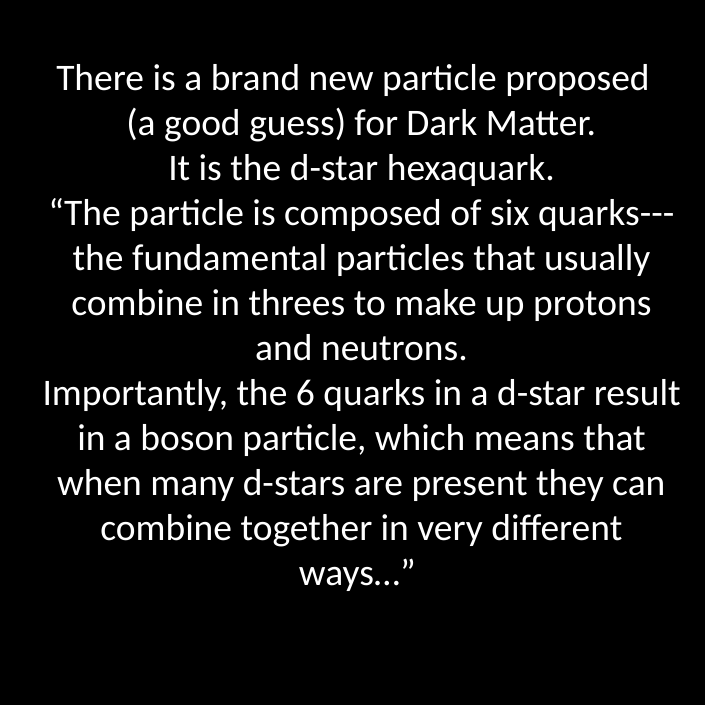

There is a brand new particle proposed   (a good guess) for Dark Matter.
It is the d-star hexaquark.
“The particle is composed of six quarks---the fundamental particles that usually combine in threes to make up protons and neutrons.
Importantly, the 6 quarks in a d-star result in a boson particle, which means that when many d-stars are present they can combine together in very different ways…”